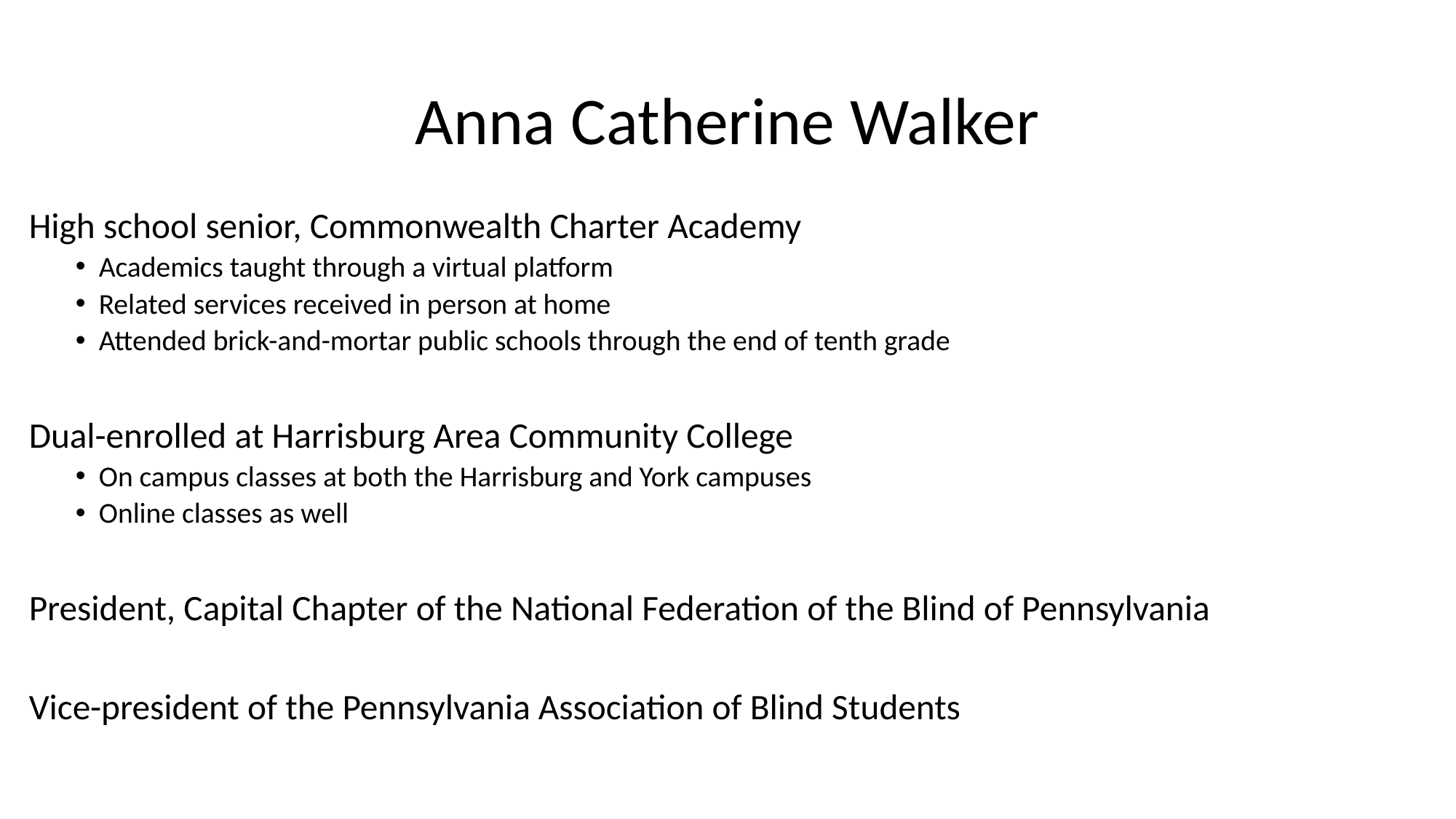

# Anna Catherine Walker
High school senior, Commonwealth Charter Academy
Academics taught through a virtual platform
Related services received in person at home
Attended brick-and-mortar public schools through the end of tenth grade

Dual-enrolled at Harrisburg Area Community College
On campus classes at both the Harrisburg and York campuses
Online classes as well

President, Capital Chapter of the National Federation of the Blind of Pennsylvania

Vice-president of the Pennsylvania Association of Blind Students